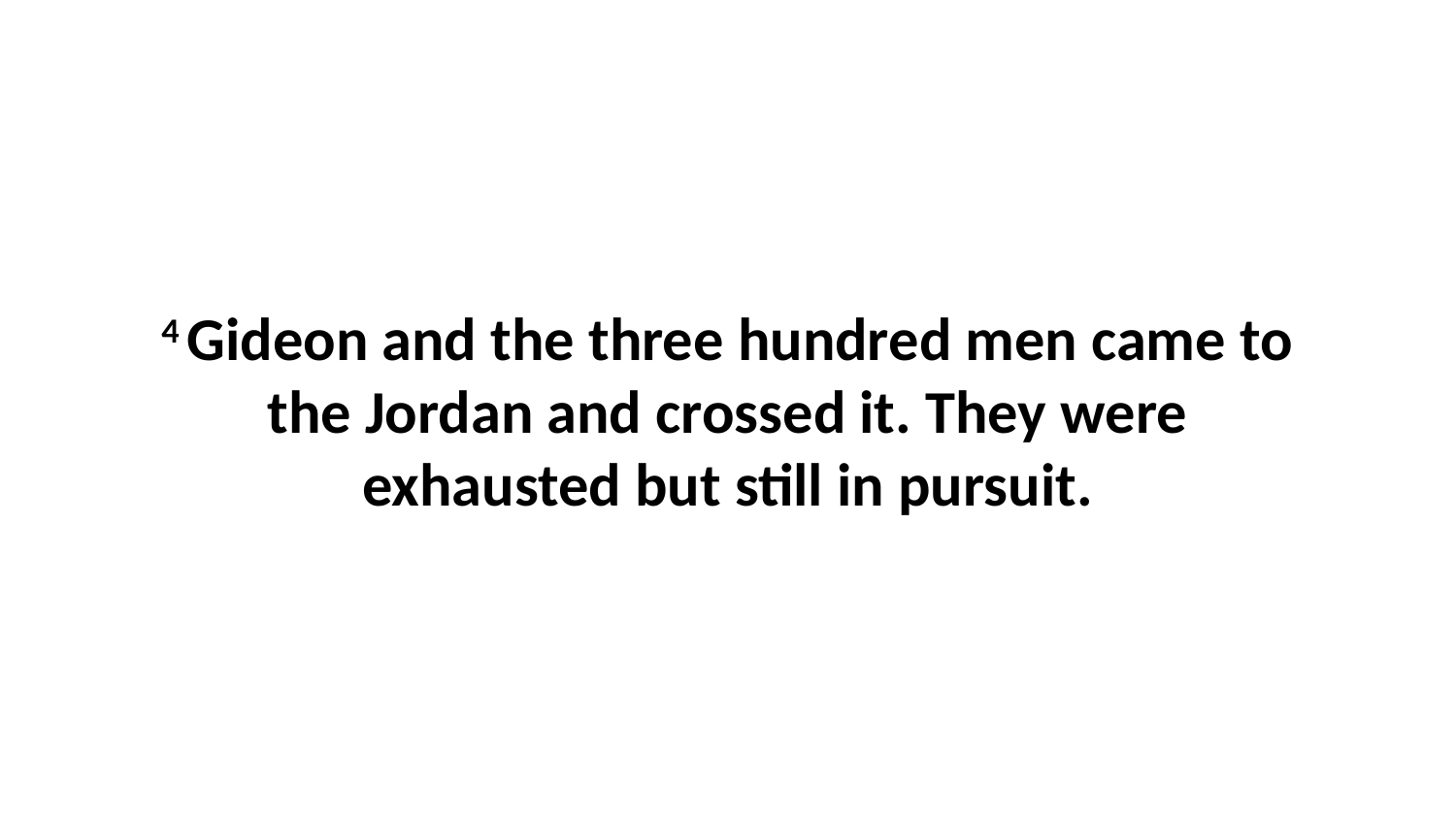

4 Gideon and the three hundred men came to the Jordan and crossed it. They were exhausted but still in pursuit.